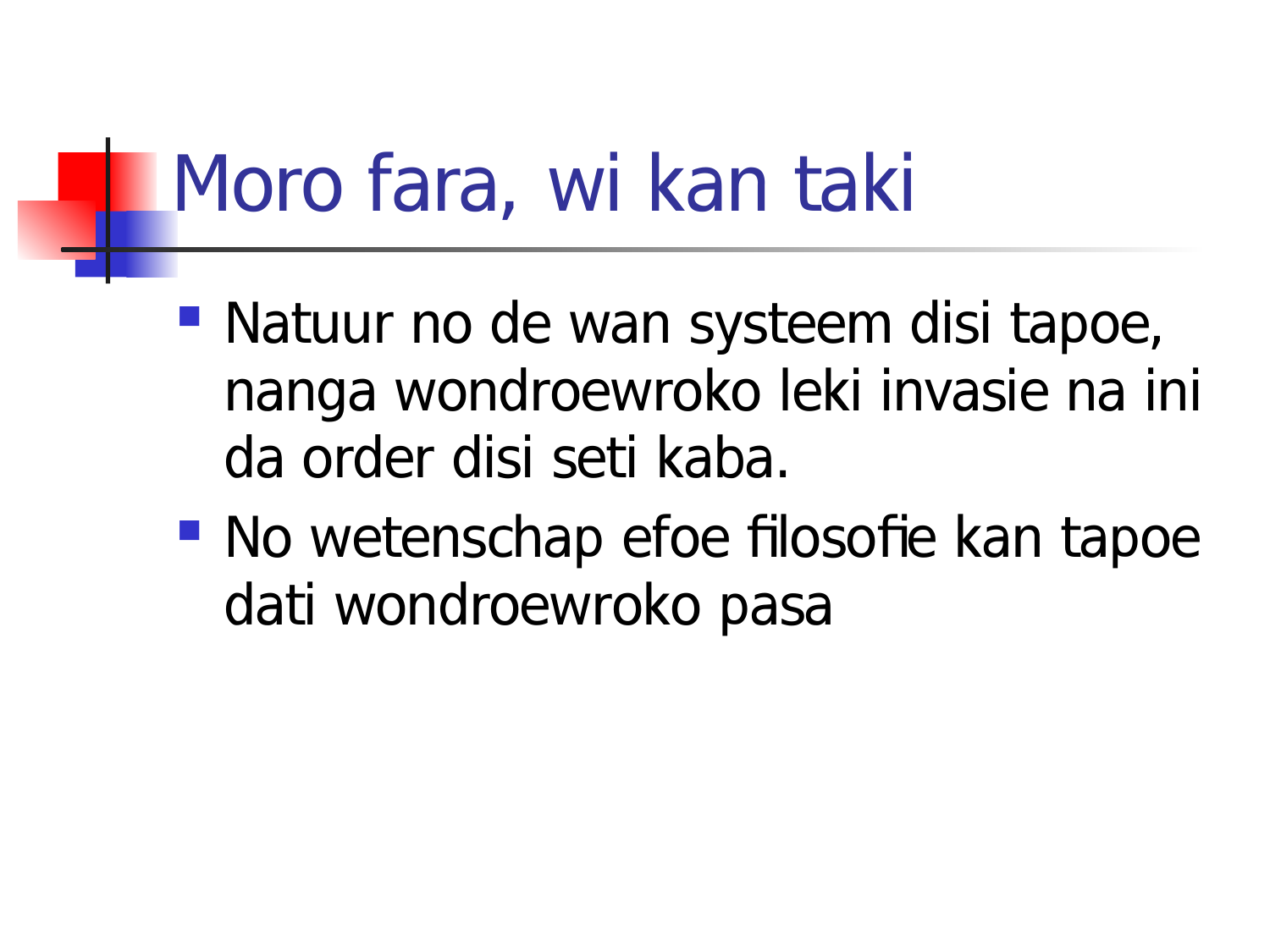

# Moro fara, wi kan taki
Natuur no de wan systeem disi tapoe, nanga wondroewroko leki invasie na ini da order disi seti kaba.
No wetenschap efoe filosofie kan tapoe dati wondroewroko pasa